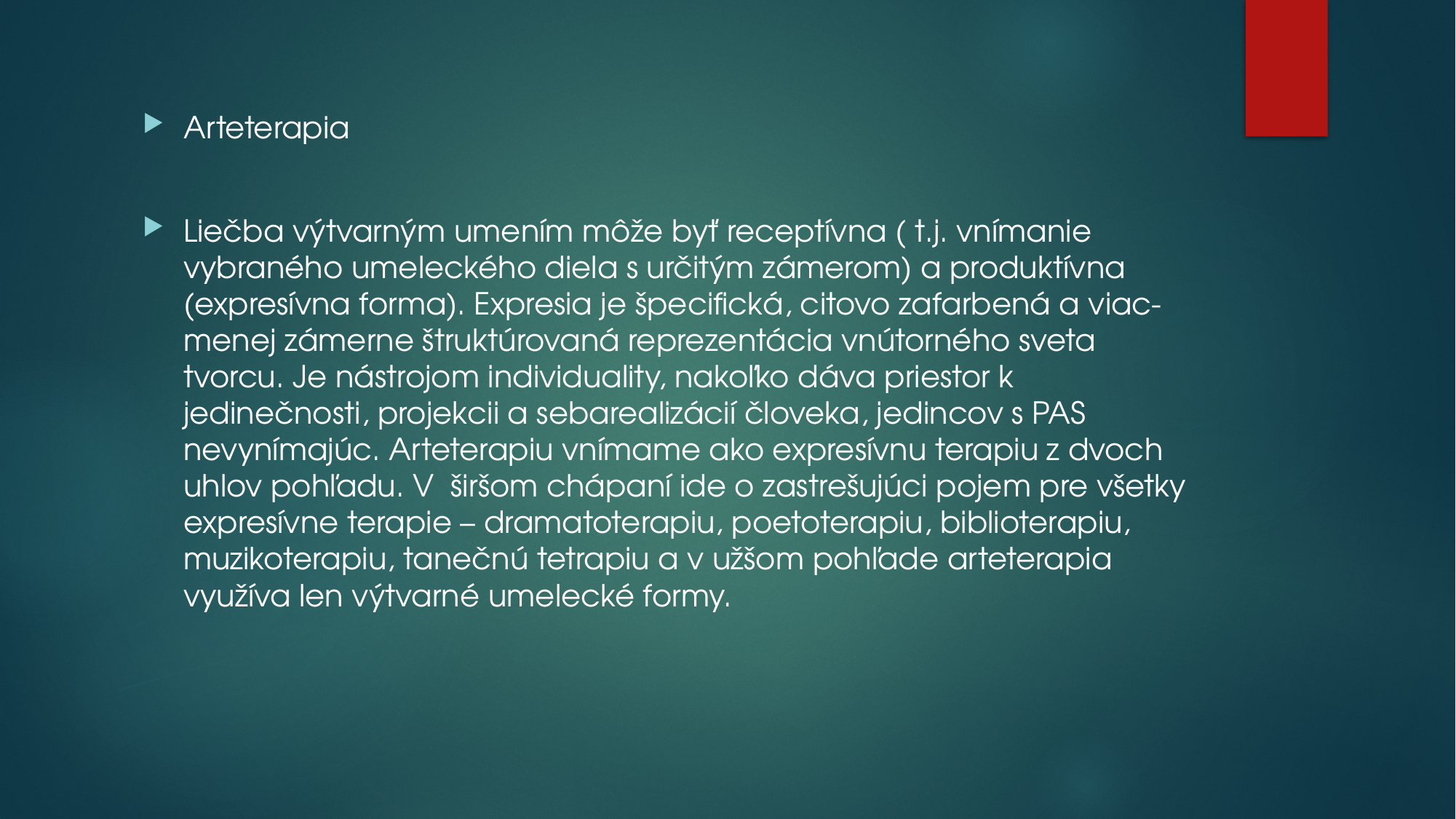

Arteterapia

Liečba výtvarným umením môže byť receptívna ( t.j. vnímanie vybraného umeleckého diela s určitým zámerom) a produktívna (expresívna forma). Expresia je špecifická, citovo zafarbená a viac-menej zámerne štruktúrovaná reprezentácia vnútorného sveta tvorcu. Je nástrojom individuality, nakoľko dáva priestor k jedinečnosti, projekcii a sebarealizácií človeka, jedincov s PAS nevynímajúc. Arteterapiu vnímame ako expresívnu terapiu z dvoch uhlov pohľadu. V  širšom chápaní ide o zastrešujúci pojem pre všetky expresívne terapie – dramatoterapiu, poetoterapiu, biblioterapiu, muzikoterapiu, tanečnú tetrapiu a v užšom pohľade arteterapia využíva len výtvarné umelecké formy.